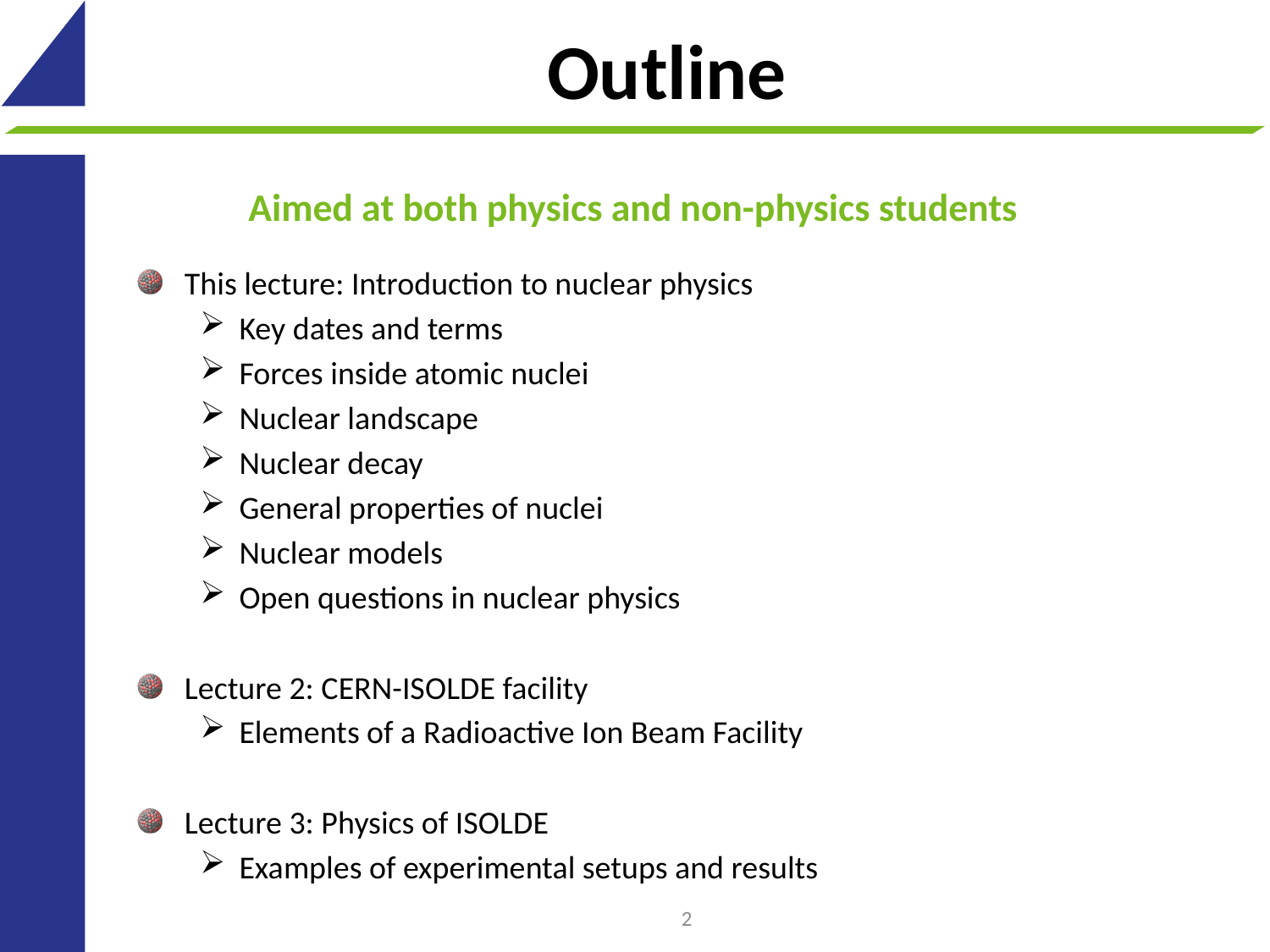

# Outline
Aimed at both physics and non-physics students
This lecture: Introduction to nuclear physics
Key dates and terms
Forces inside atomic nuclei
Nuclear landscape
Nuclear decay
General properties of nuclei
Nuclear models
Open questions in nuclear physics

Lecture 2: CERN-ISOLDE facility
Elements of a Radioactive Ion Beam Facility

Lecture 3: Physics of ISOLDE
Examples of experimental setups and results

2